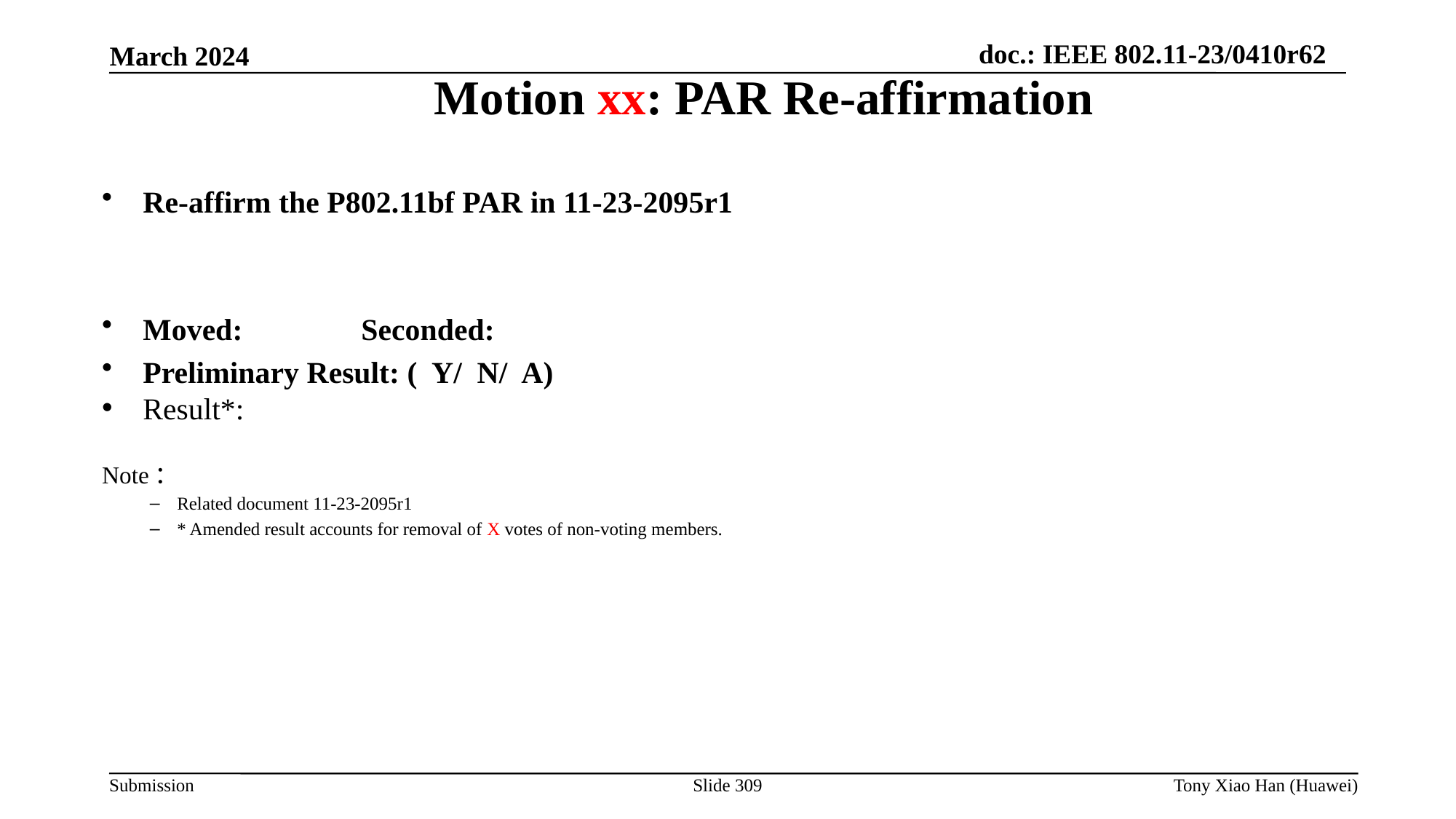

Motion xx: PAR Re-affirmation

Re-affirm the P802.11bf PAR in 11-23-2095r1

Moved:	  	Seconded:
Preliminary Result: (  Y/  N/  A)
Result*:

Note：
Related document 11-23-2095r1
* Amended result accounts for removal of X votes of non-voting members.